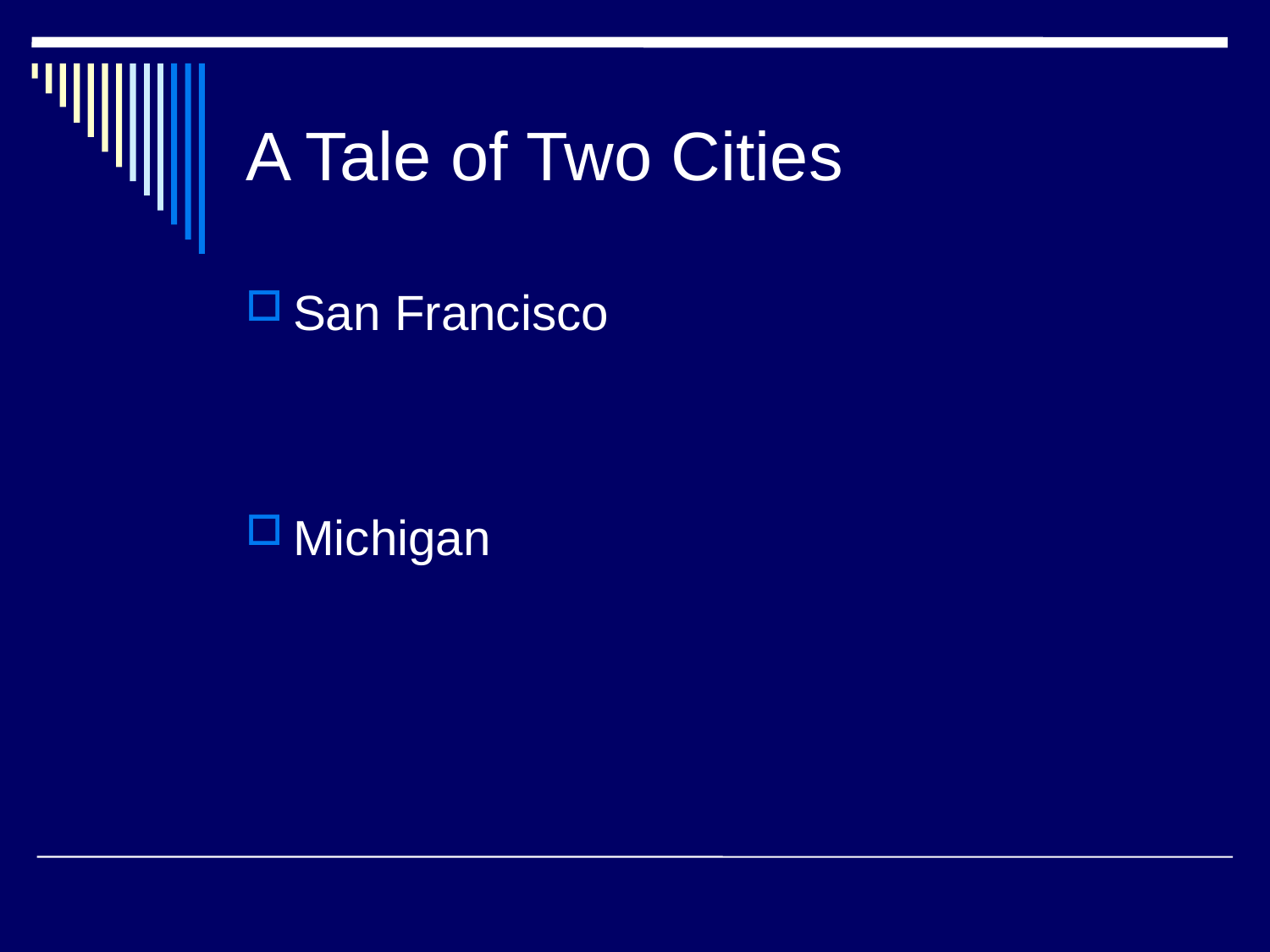

# A Tale of Two Cities
San Francisco

Michigan